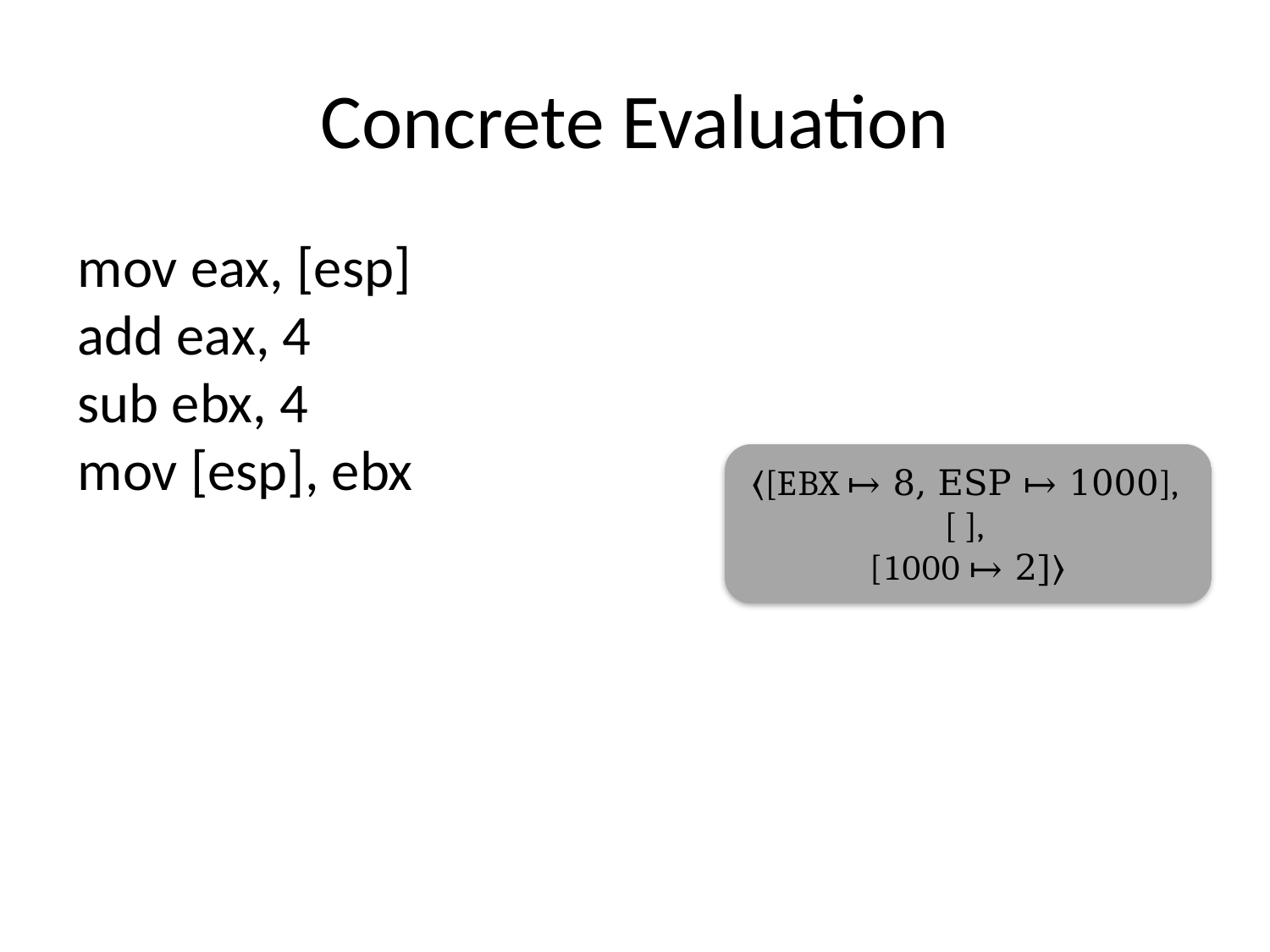

# Concrete Evaluation

mov eax, [esp]
add eax, 4
sub ebx, 4
mov [esp], ebx
⟨[EBX ↦ 8, ESP ↦ 1000],
[ ],
[1000 ↦ 2]⟩